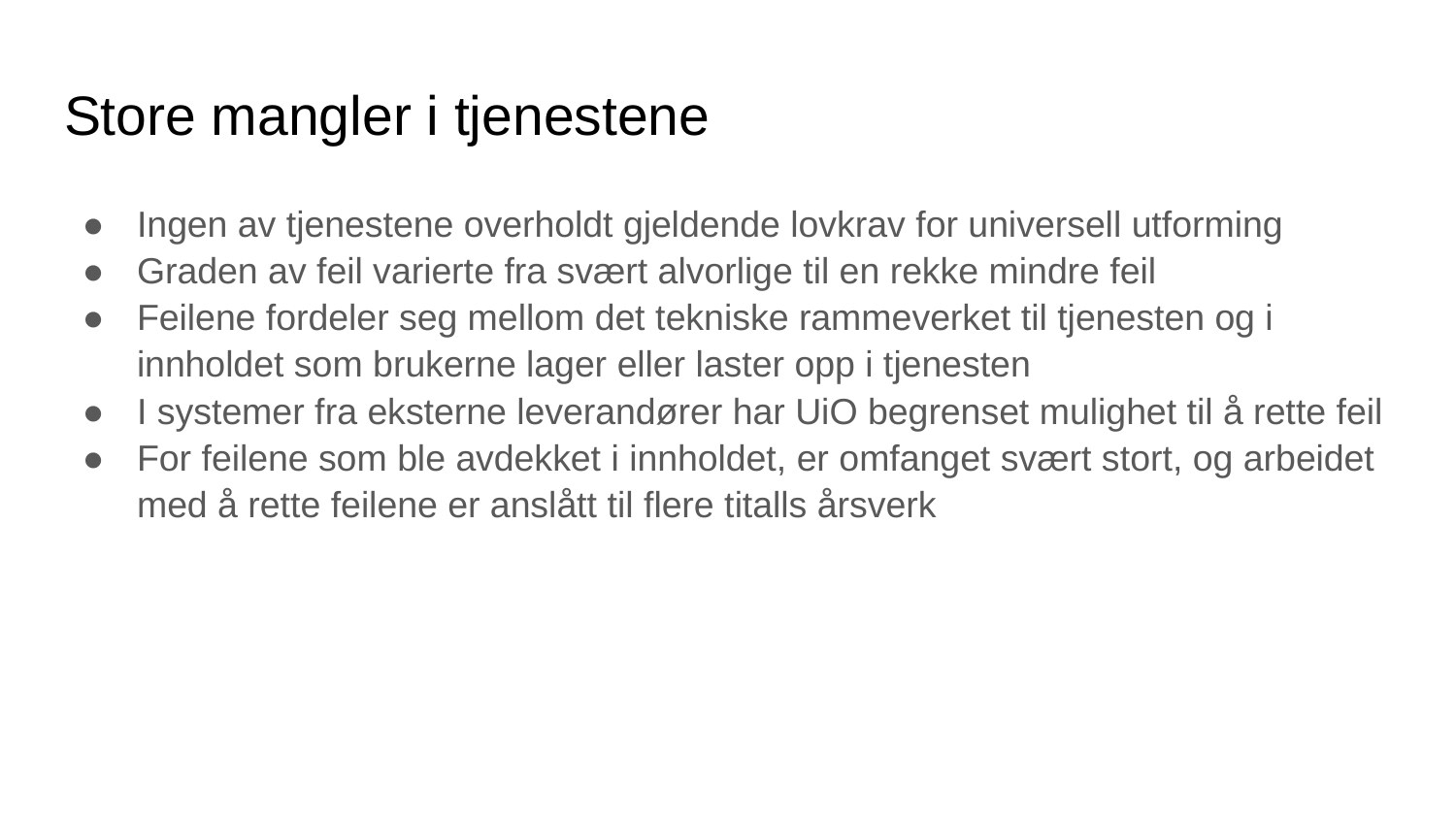

# Store mangler i tjenestene
Ingen av tjenestene overholdt gjeldende lovkrav for universell utforming
Graden av feil varierte fra svært alvorlige til en rekke mindre feil
Feilene fordeler seg mellom det tekniske rammeverket til tjenesten og i innholdet som brukerne lager eller laster opp i tjenesten
I systemer fra eksterne leverandører har UiO begrenset mulighet til å rette feil
For feilene som ble avdekket i innholdet, er omfanget svært stort, og arbeidet med å rette feilene er anslått til flere titalls årsverk